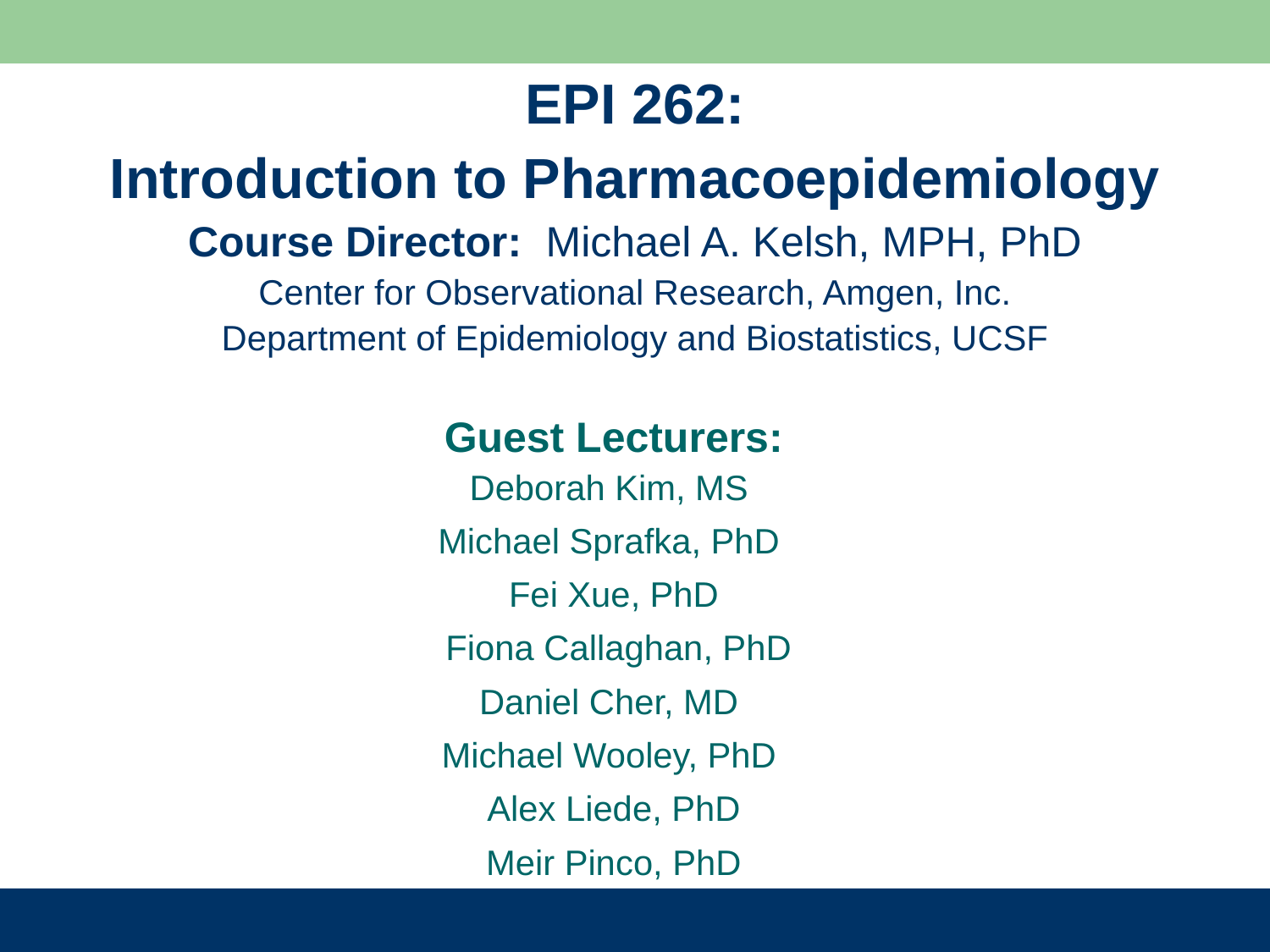

# EPI 262: Introduction to Pharmacoepidemiology Course Director:  Michael A. Kelsh, MPH, PhD Center for Observational Research, Amgen, Inc. Department of Epidemiology and Biostatistics, UCSF
Guest Lecturers:
Deborah Kim, MS
Michael Sprafka, PhD
Fei Xue, PhD
 Fiona Callaghan, PhD
Daniel Cher, MD
Michael Wooley, PhD
Alex Liede, PhD
Meir Pinco, PhD